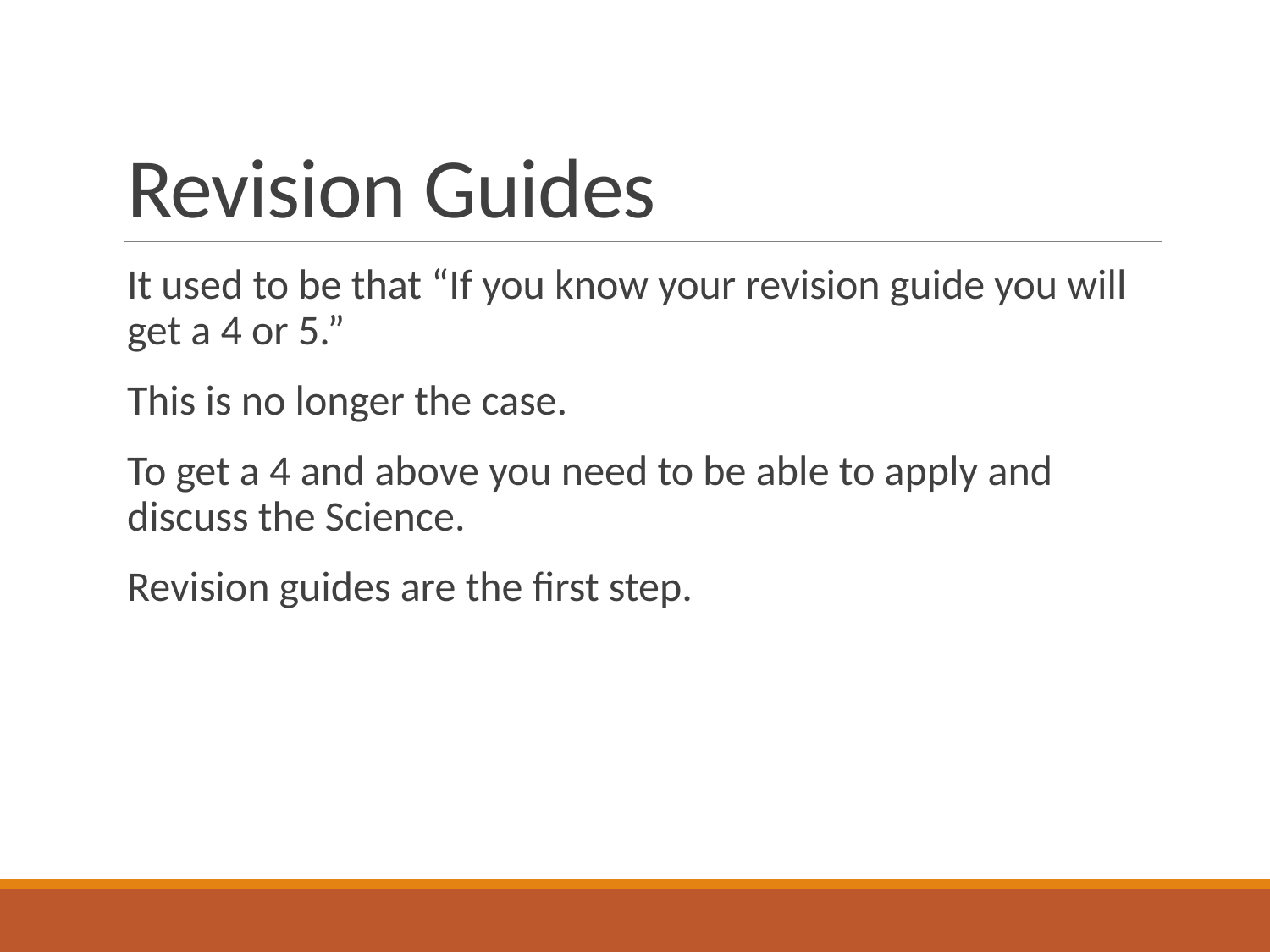

# Revision Guides
It used to be that “If you know your revision guide you will get a 4 or 5.”
This is no longer the case.
To get a 4 and above you need to be able to apply and discuss the Science.
Revision guides are the first step.